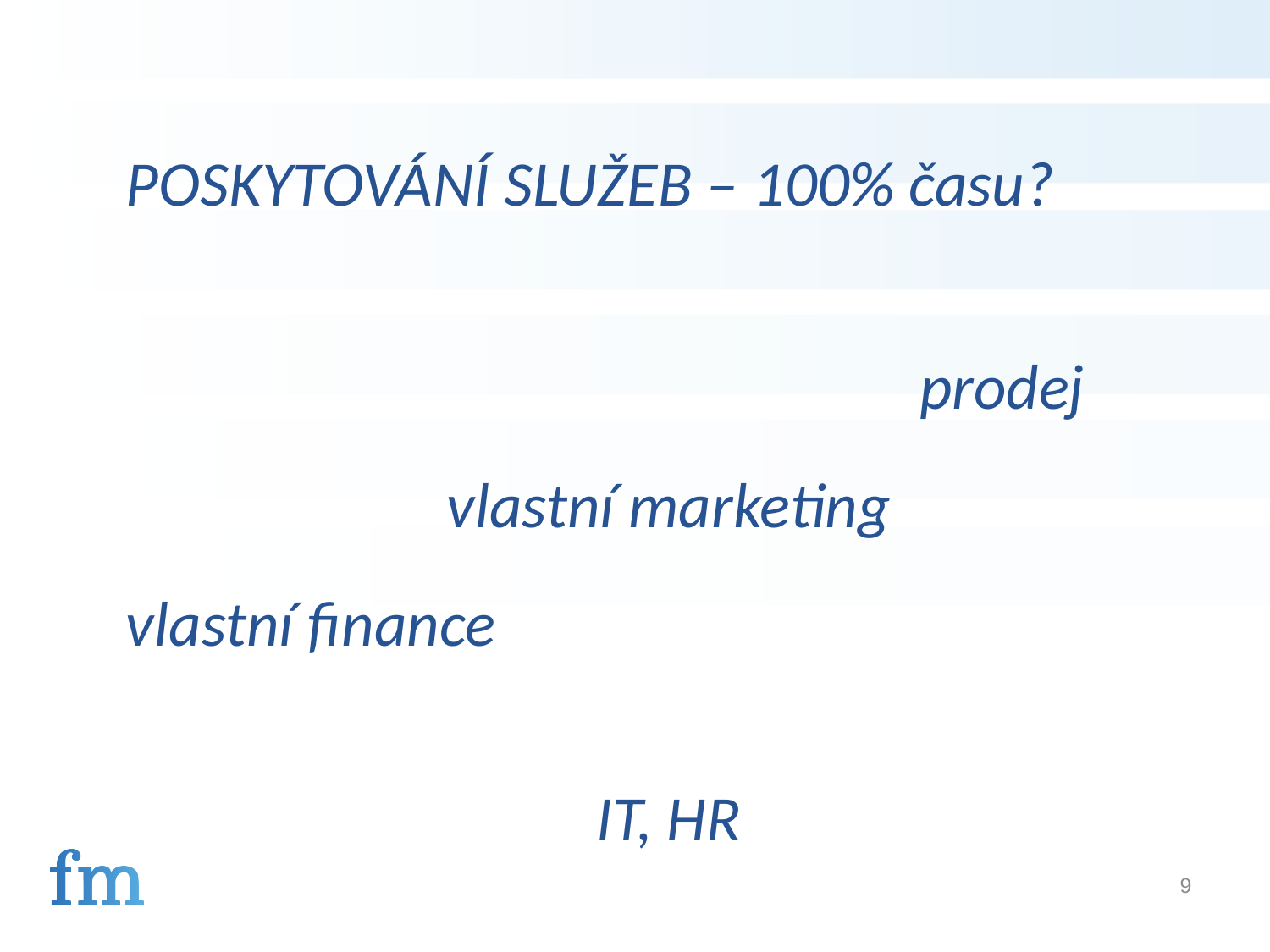

POSKYTOVÁNÍ SLUŽEB – 100% času?
prodej
 	vlastní marketing
vlastní finance
								IT, HR
9